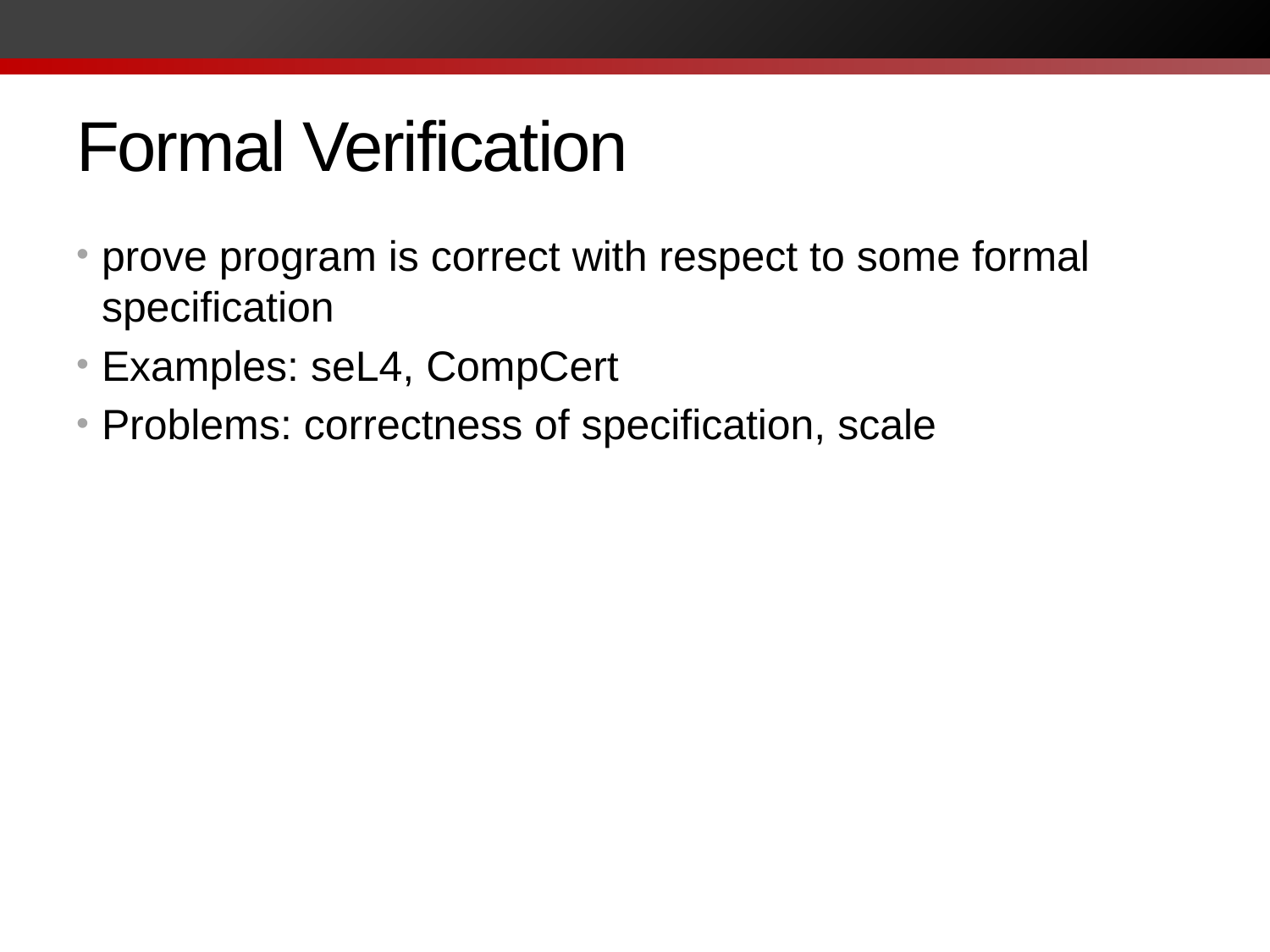

# Formal Verification
prove program is correct with respect to some formal specification
Examples: seL4, CompCert
Problems: correctness of specification, scale